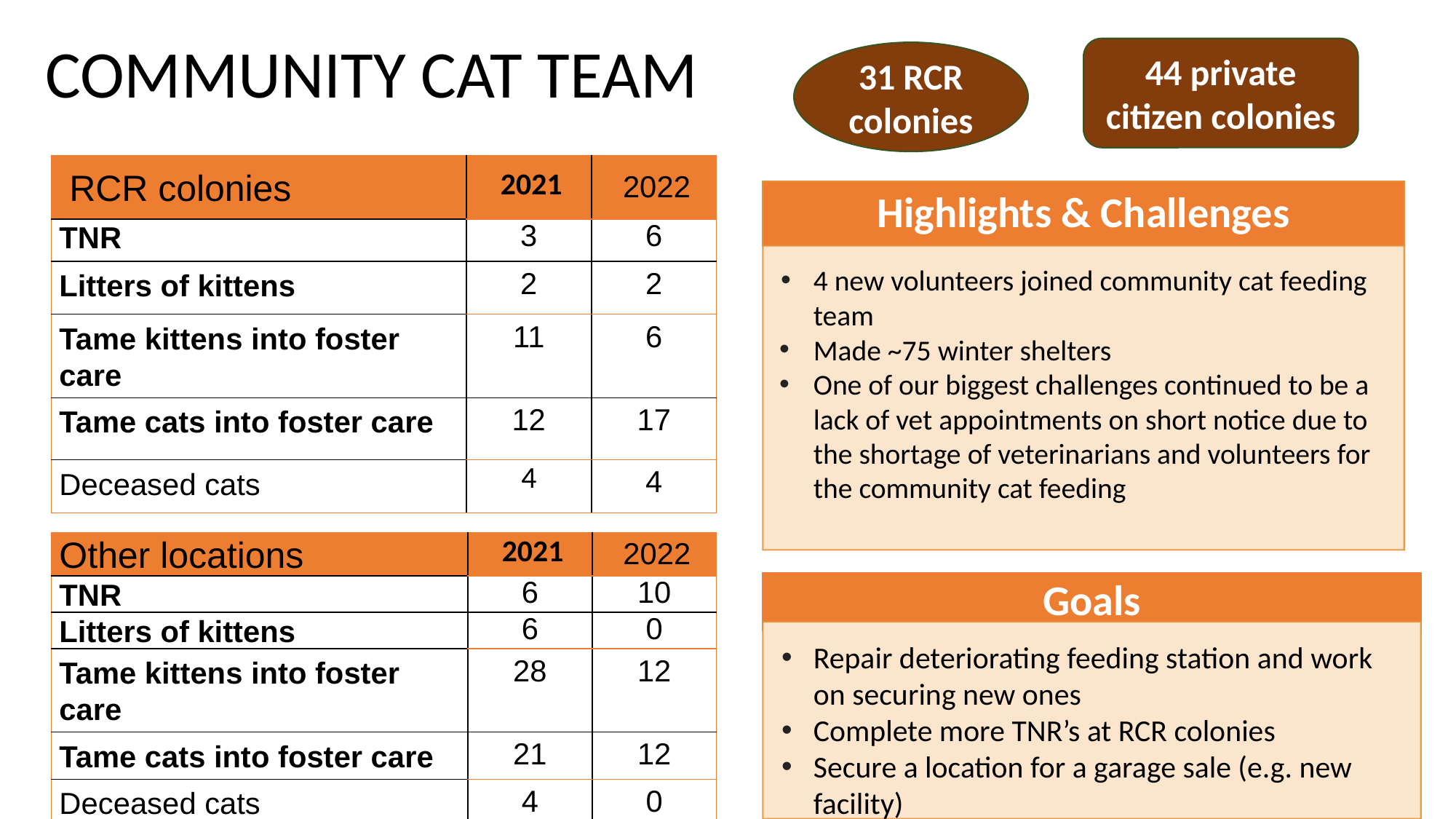

# COMMUNITY CAT TEAM
44 private citizen colonies
31 RCR colonies
| RCR colonies | 2021 | 2022 |
| --- | --- | --- |
| TNR | 3 | 6 |
| Litters of kittens | 2 | 2 |
| Tame kittens into foster care | 11 | 6 |
| Tame cats into foster care | 12 | 17 |
| Deceased cats | 4 | 4 |
Highlights & Challenges
4 new volunteers joined community cat feeding team
Made ~75 winter shelters
One of our biggest challenges continued to be a lack of vet appointments on short notice due to the shortage of veterinarians and volunteers for the community cat feeding

| Other locations | 2021 | 2022 |
| --- | --- | --- |
| TNR | 6 | 10 |
| Litters of kittens | 6 | 0 |
| Tame kittens into foster care | 28 | 12 |
| Tame cats into foster care | 21 | 12 |
| Deceased cats | 4 | 0 |
Goals
Repair deteriorating feeding station and work on securing new ones
Complete more TNR’s at RCR colonies
Secure a location for a garage sale (e.g. new facility)